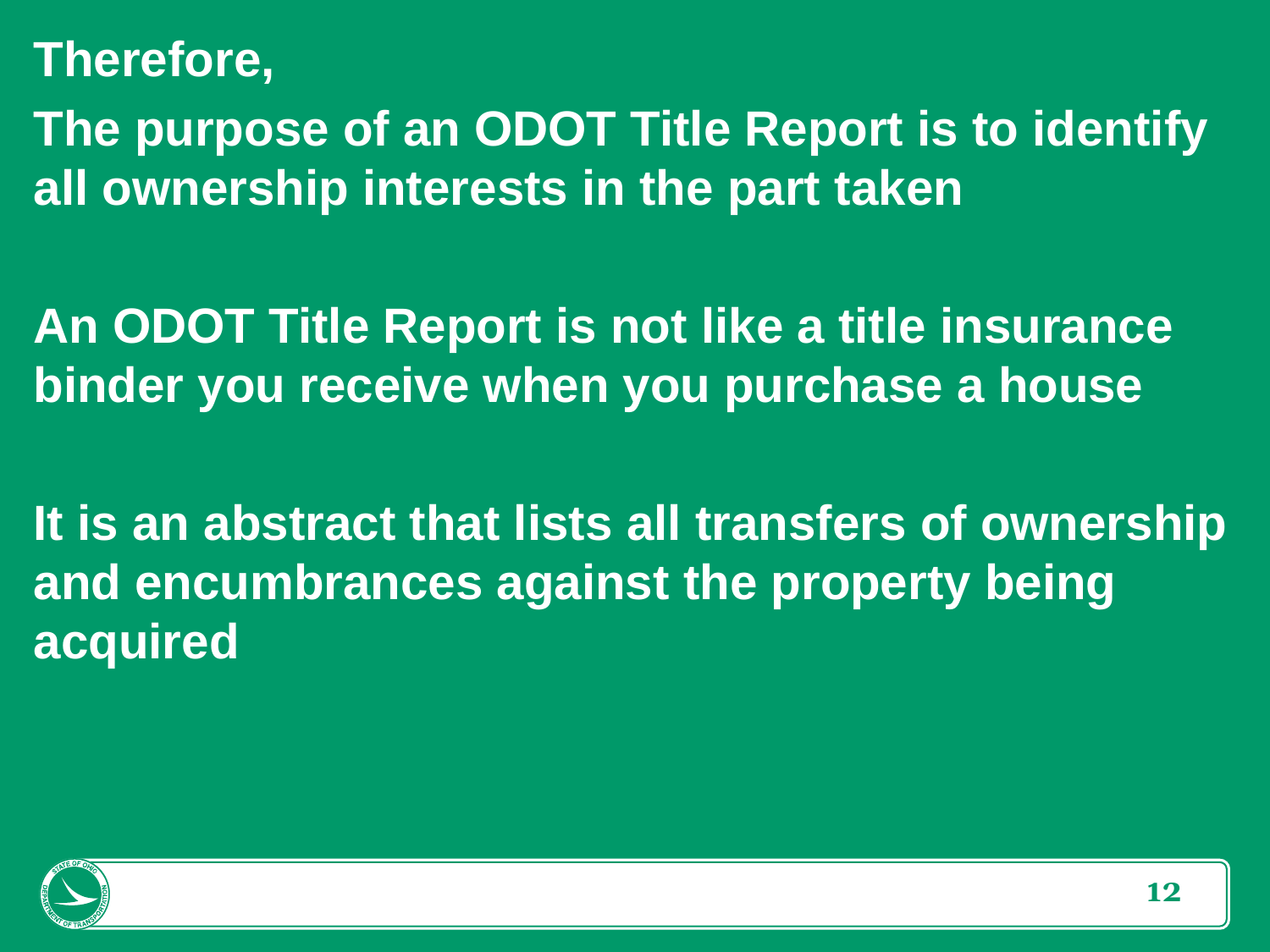

Therefore,
The purpose of an ODOT Title Report is to identify all ownership interests in the part taken

An ODOT Title Report is not like a title insurance binder you receive when you purchase a house

It is an abstract that lists all transfers of ownership and encumbrances against the property being acquired